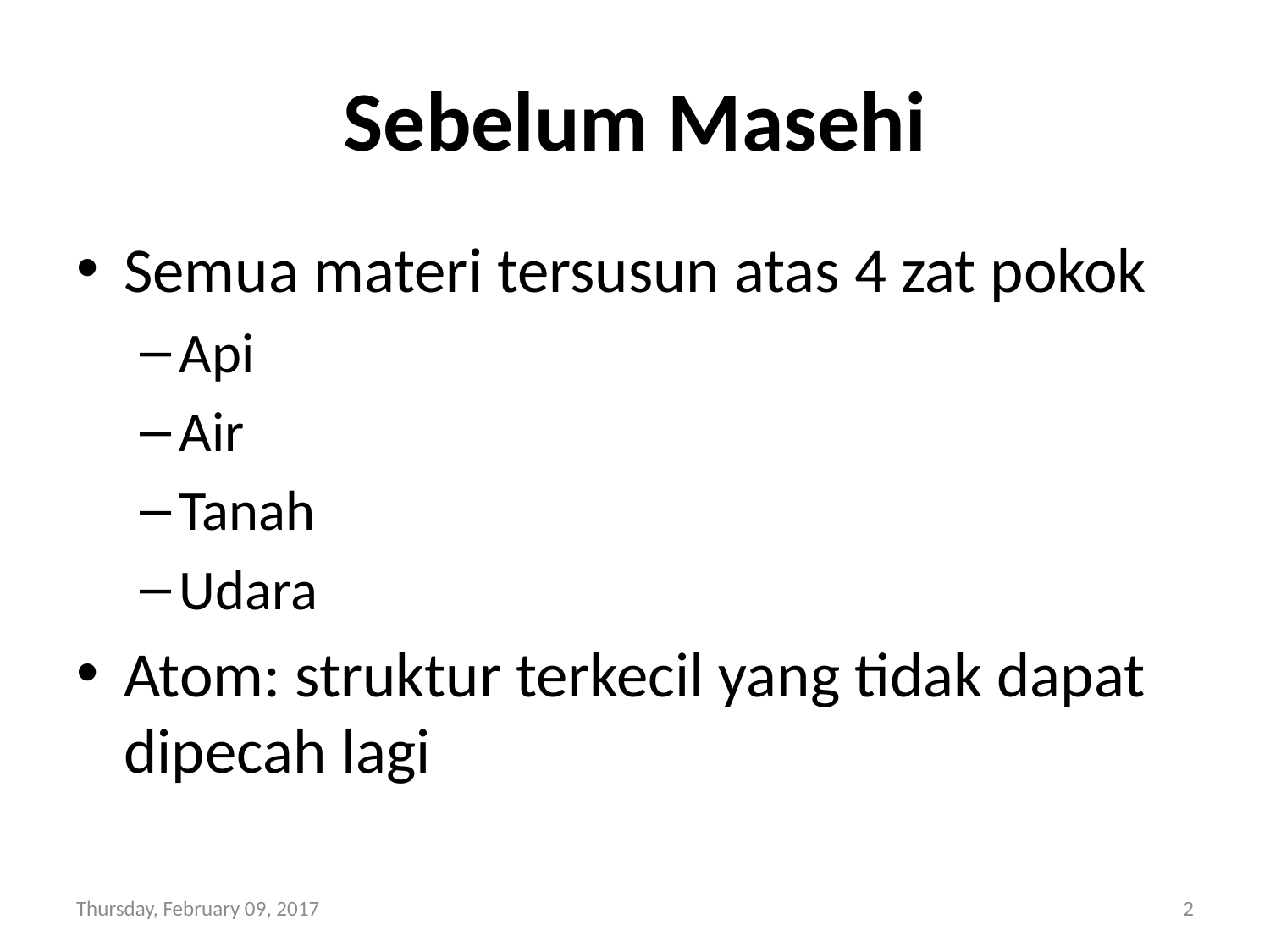

# Sebelum Masehi
Semua materi tersusun atas 4 zat pokok
Api
Air
Tanah
Udara
Atom: struktur terkecil yang tidak dapat dipecah lagi
Thursday, February 09, 2017
2